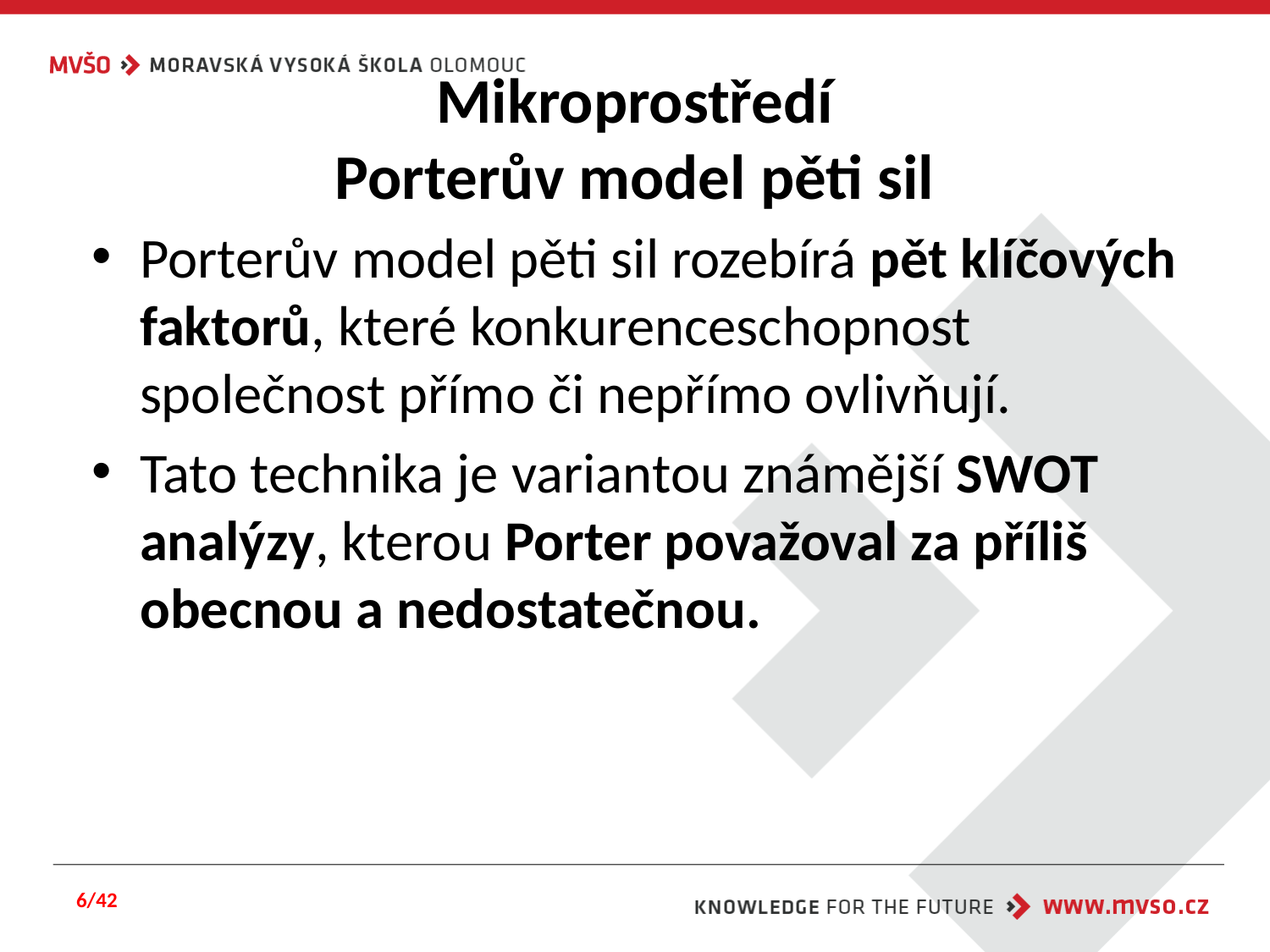

Mikroprostředí
Porterův model pěti sil
Porterův model pěti sil rozebírá pět klíčových faktorů, které konkurenceschopnost společnost přímo či nepřímo ovlivňují.
Tato technika je variantou známější SWOT analýzy, kterou Porter považoval za příliš obecnou a nedostatečnou.
6/42